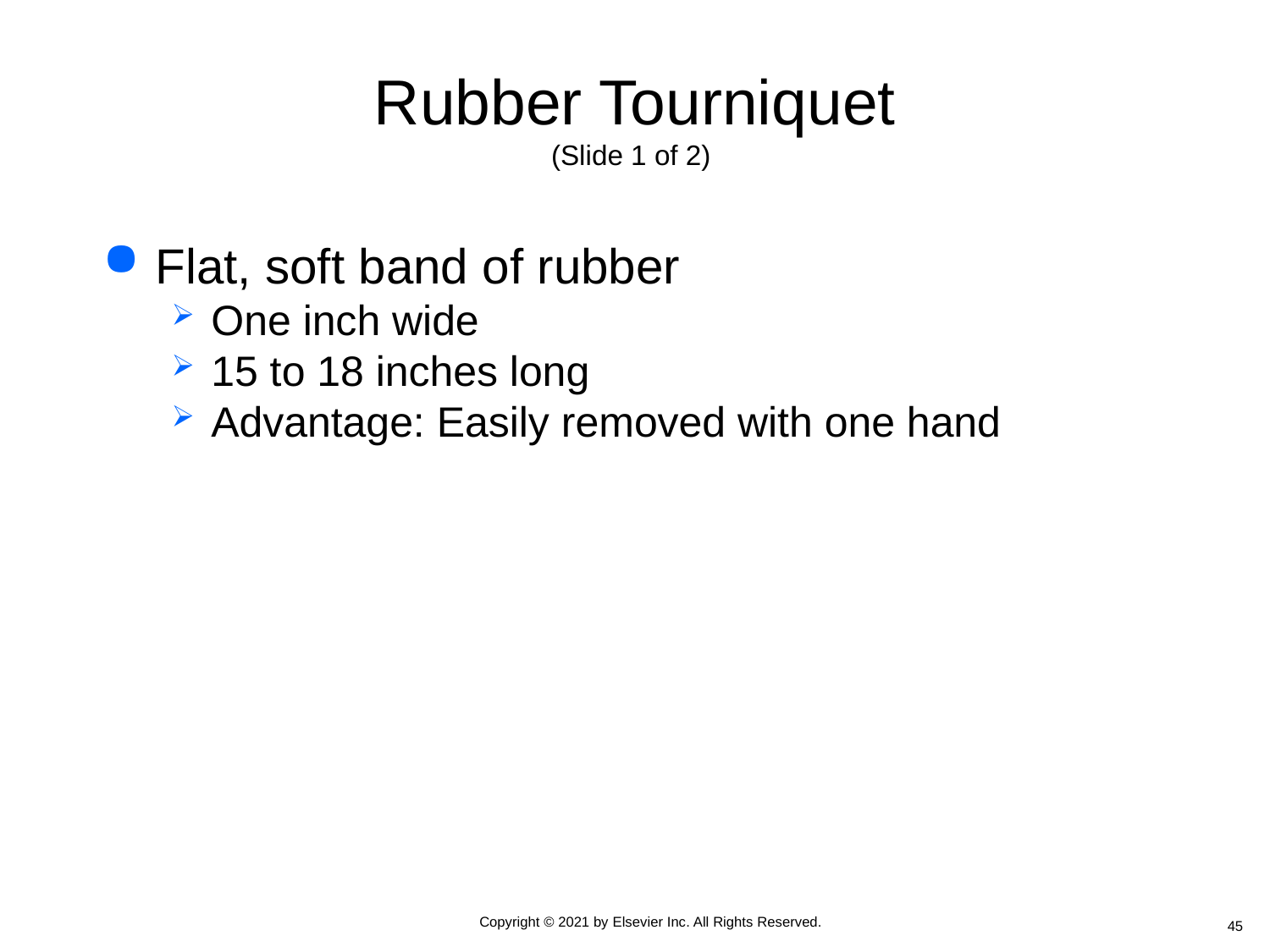

# Rubber Tourniquet (Slide 1 of 2)
Flat, soft band of rubber
One inch wide
15 to 18 inches long
Advantage: Easily removed with one hand
45